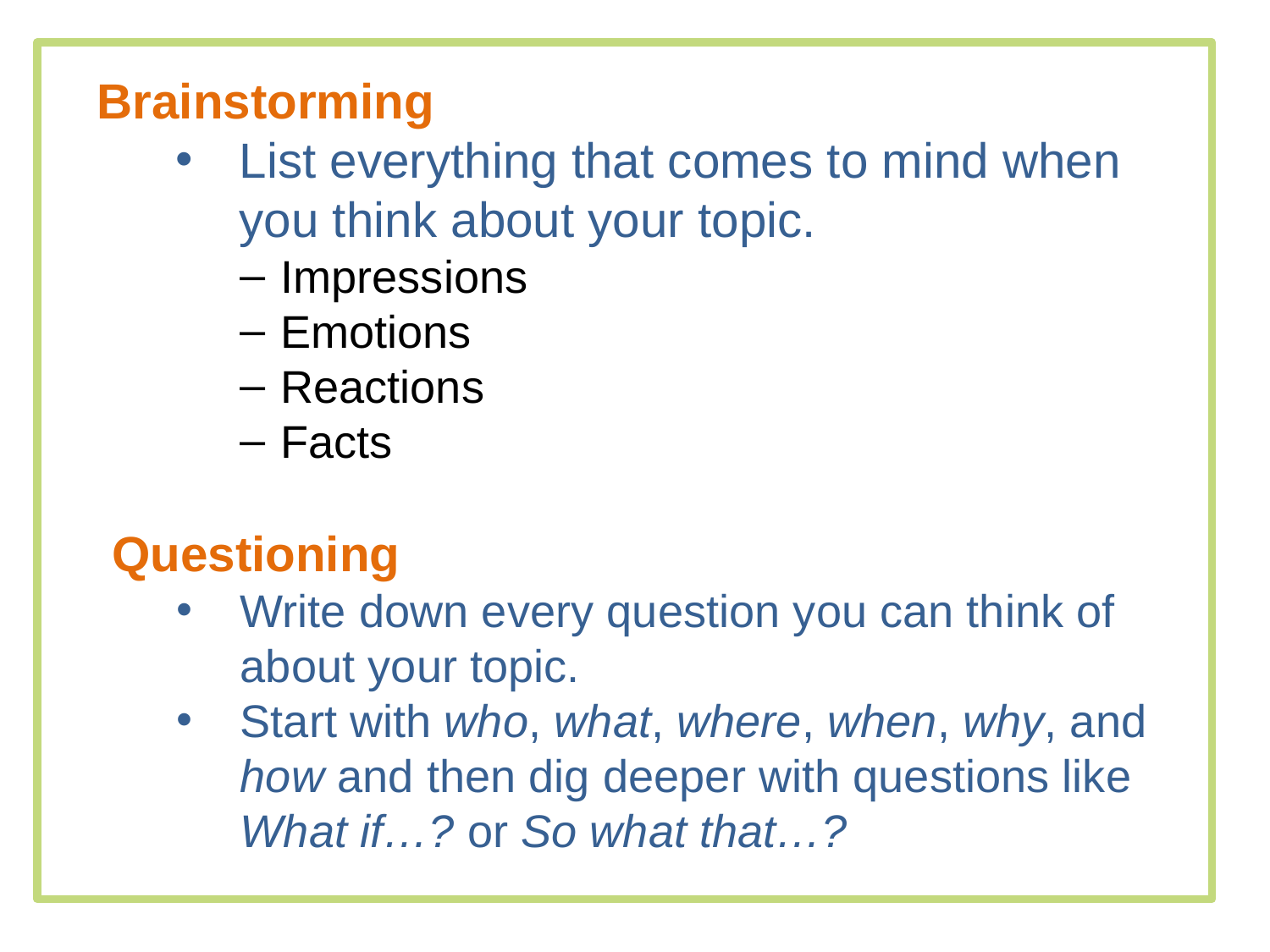

Brainstorming
List everything that comes to mind when you think about your topic.
Impressions
Emotions
Reactions
Facts

Questioning
Write down every question you can think of about your topic.
Start with who, what, where, when, why, and how and then dig deeper with questions like What if…? or So what that…?